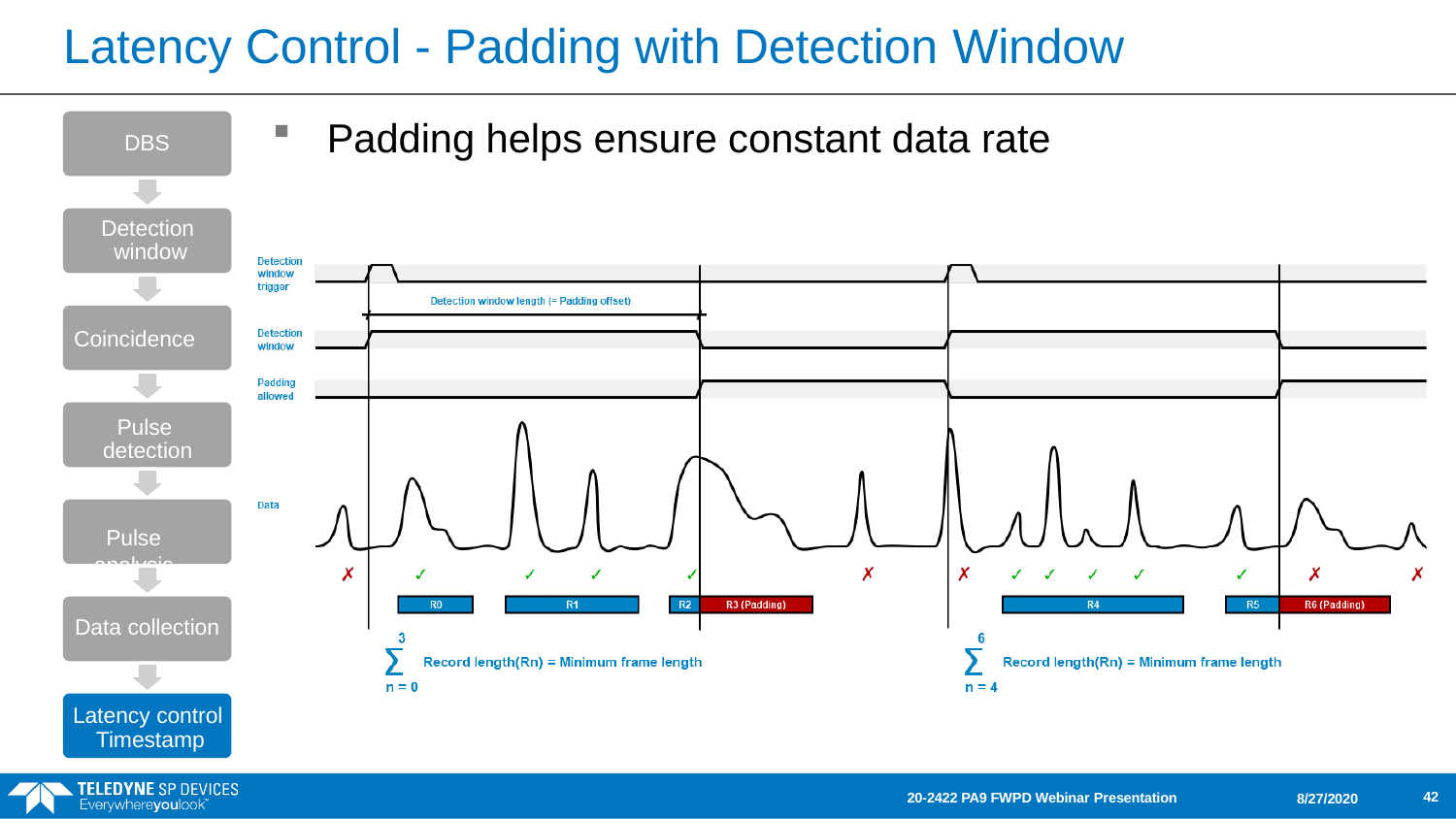

# Latency Control - Padding with Detection Window
Padding helps ensure constant data rate

DBS

Detection  window

Coincidence

Pulse  detection

Pulse analysis

Data collection

Latency control  Timestamp
42
20-2422 PA9 FWPD Webinar Presentation
8/27/2020